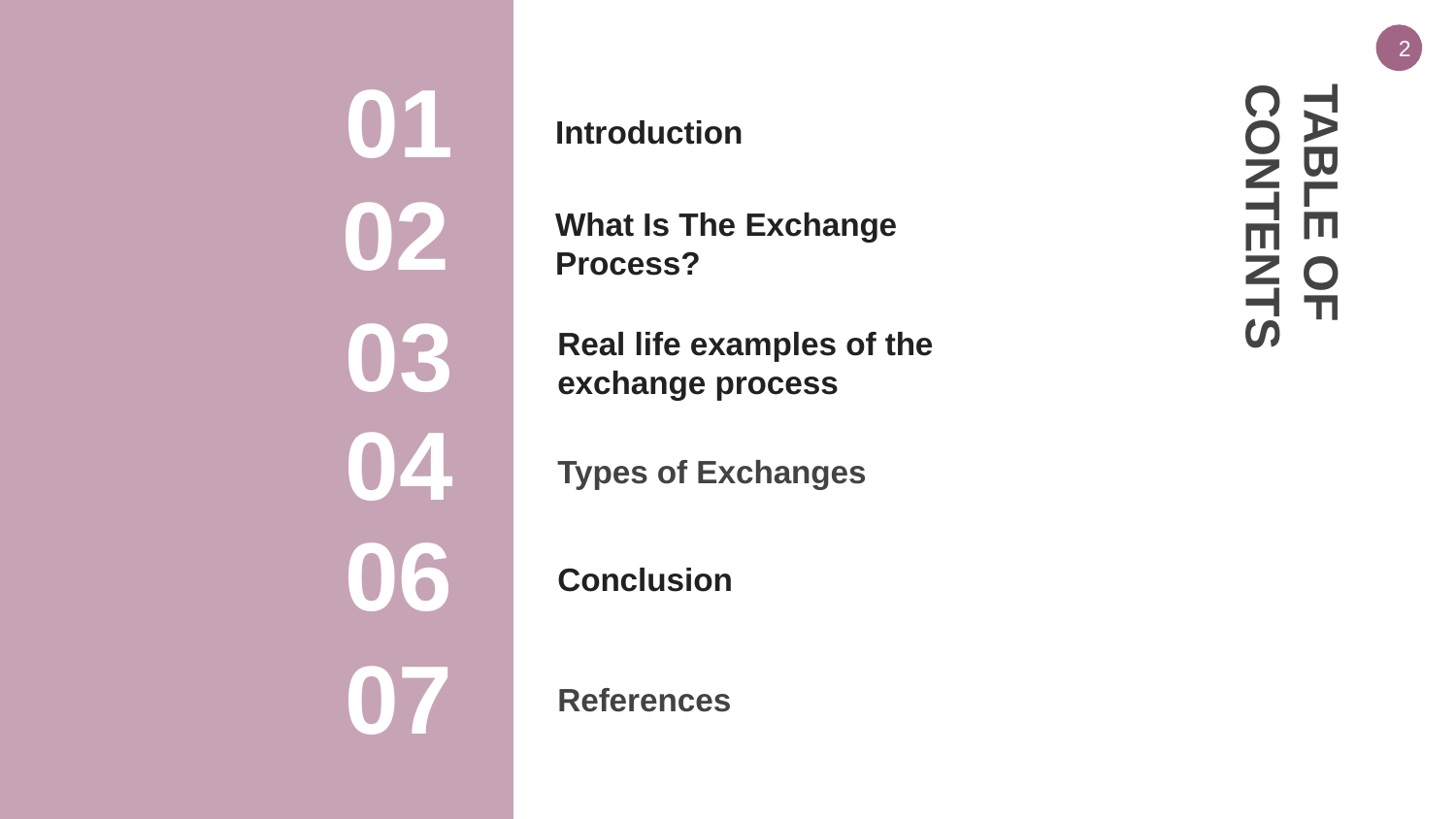

2
# Introduction
01

What Is The Exchange Process?
02
TABLE OF CONTENTS
Real life examples of the exchange process
03
Types of Exchanges
04
Conclusion
06
References
07